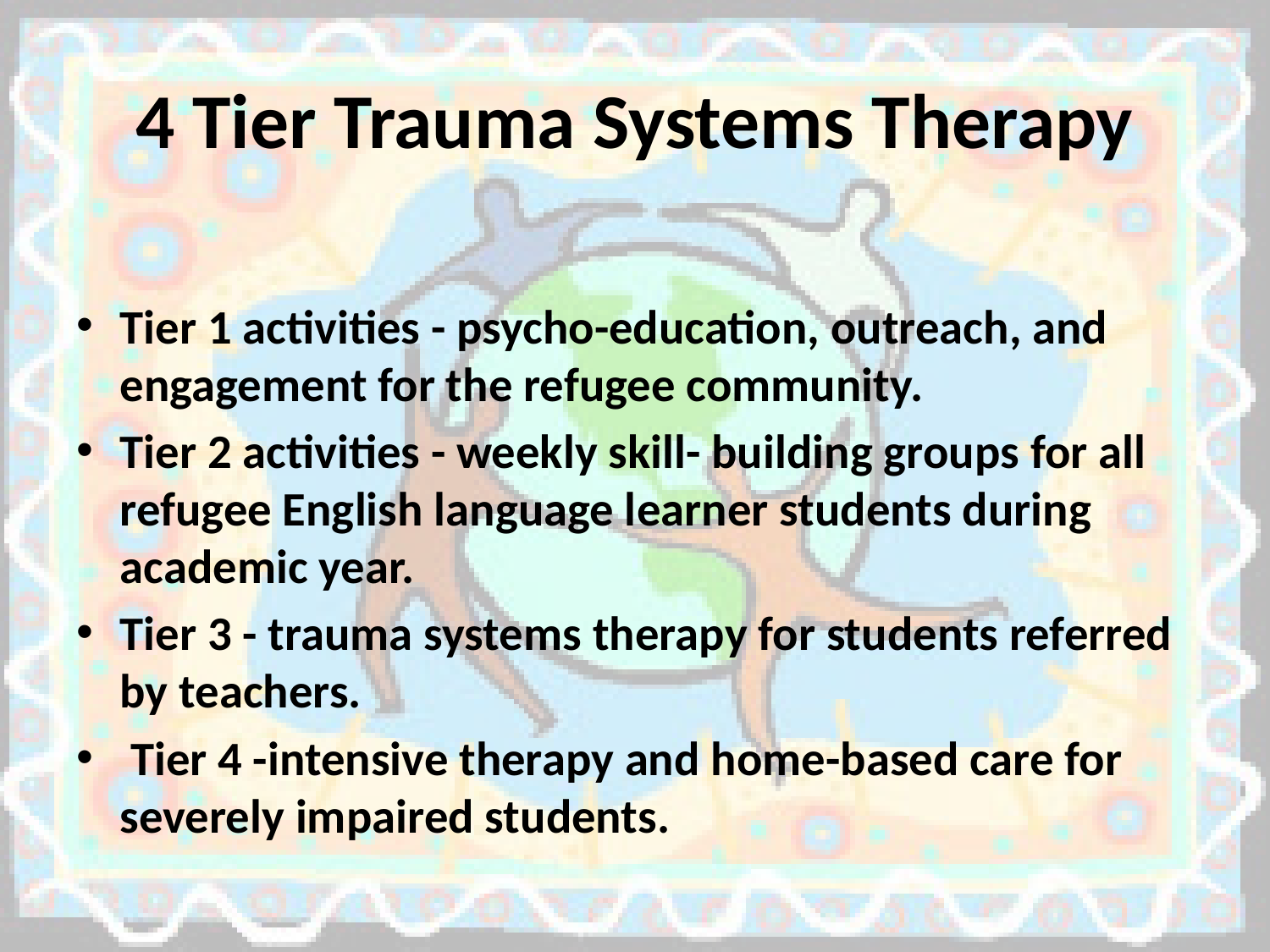

# 4 Tier Trauma Systems Therapy

Tier 1 activities - psycho-education, outreach, and engagement for the refugee community.
Tier 2 activities - weekly skill- building groups for all refugee English language learner students during academic year.
Tier 3 - trauma systems therapy for students referred by teachers.
 Tier 4 -intensive therapy and home-based care for severely impaired students.